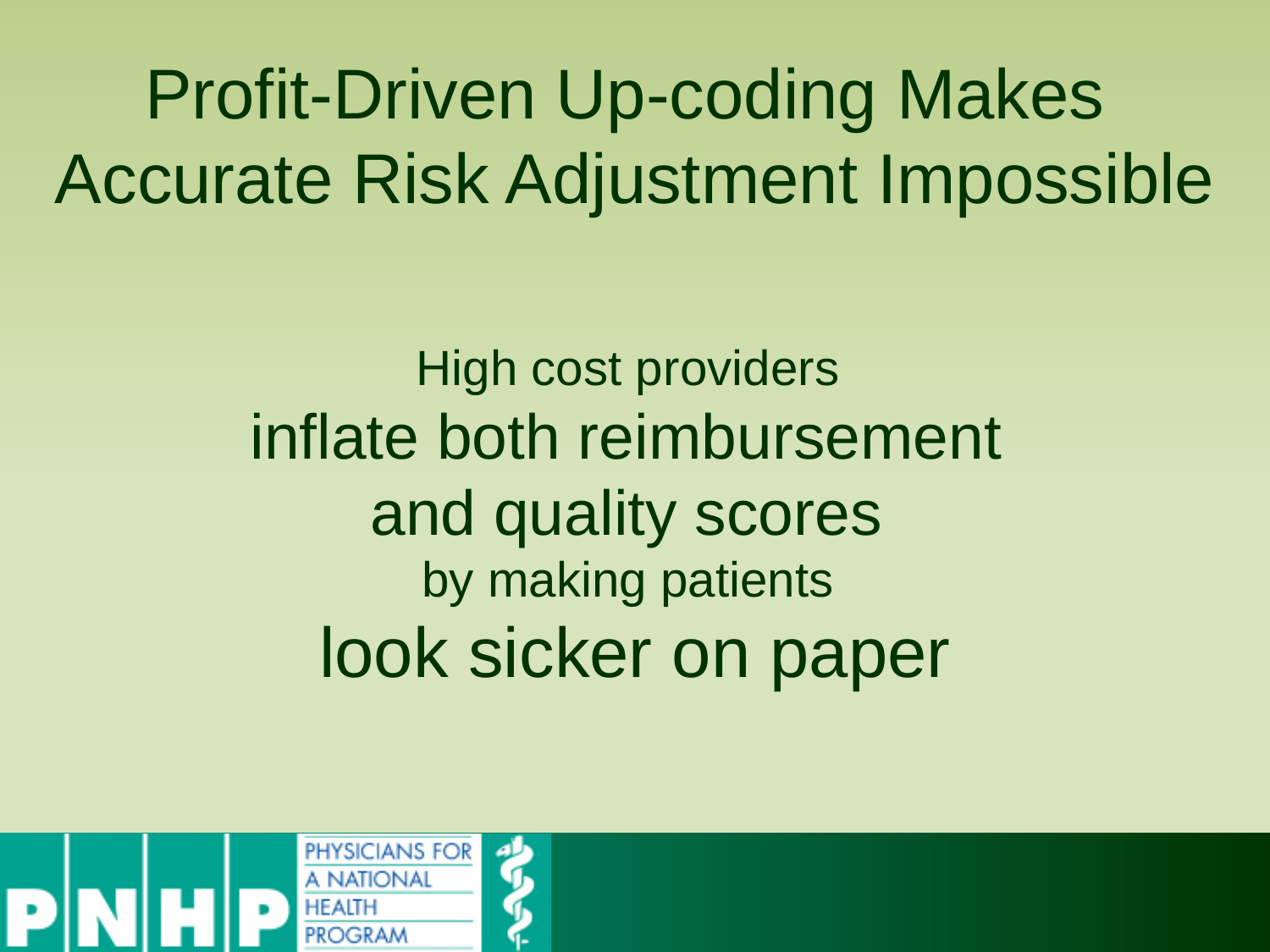

Profit-Driven Up-coding Makes
Accurate Risk Adjustment Impossible
High cost providers
inflate both reimbursement
and quality scores
by making patients
look sicker on paper